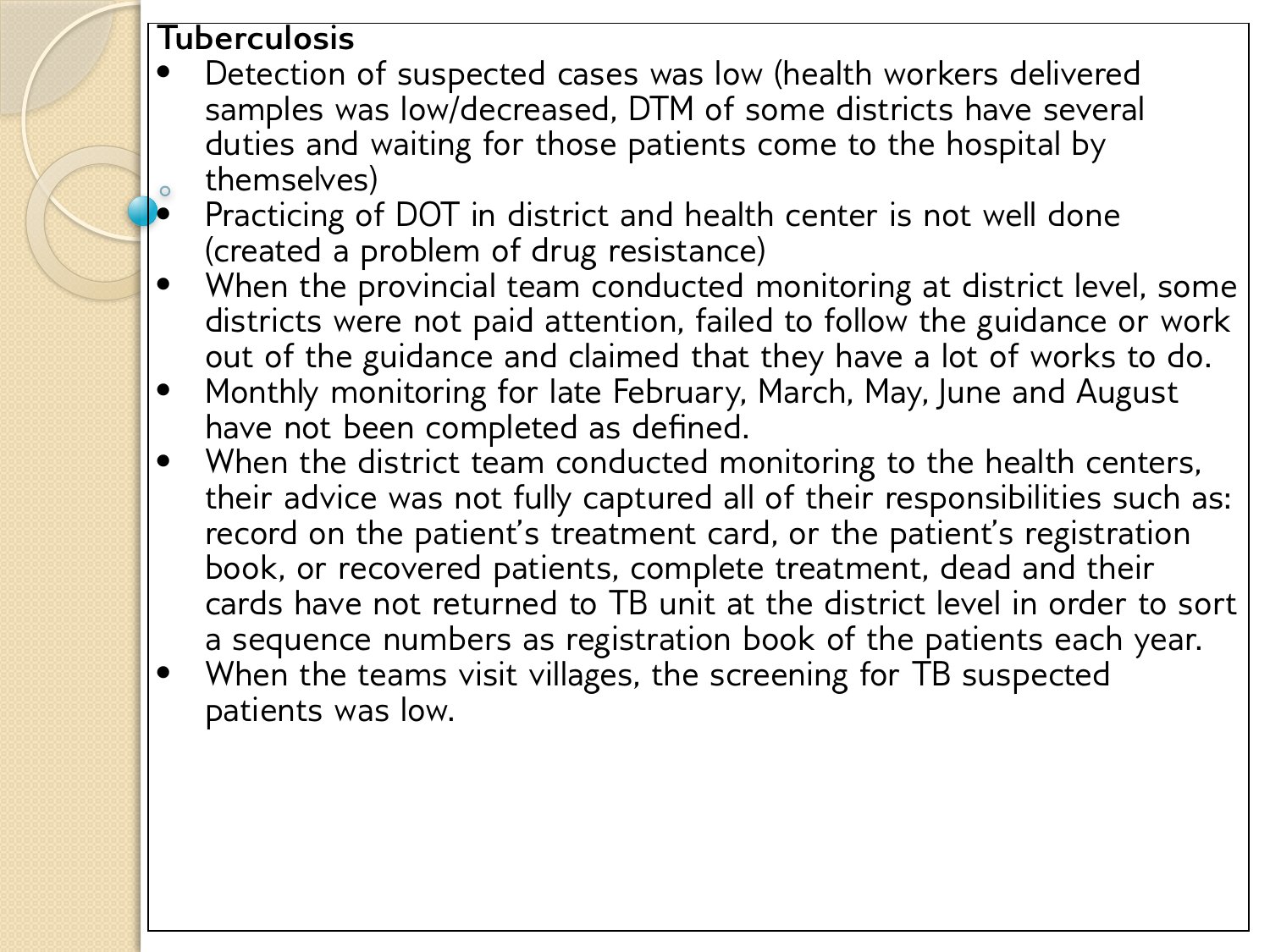

| Tuberculosis Detection of suspected cases was low (health workers delivered samples was low/decreased, DTM of some districts have several duties and waiting for those patients come to the hospital by themselves) Practicing of DOT in district and health center is not well done (created a problem of drug resistance) When the provincial team conducted monitoring at district level, some districts were not paid attention, failed to follow the guidance or work out of the guidance and claimed that they have a lot of works to do. Monthly monitoring for late February, March, May, June and August have not been completed as defined. When the district team conducted monitoring to the health centers, their advice was not fully captured all of their responsibilities such as: record on the patient’s treatment card, or the patient’s registration book, or recovered patients, complete treatment, dead and their cards have not returned to TB unit at the district level in order to sort a sequence numbers as registration book of the patients each year. When the teams visit villages, the screening for TB suspected patients was low. |
| --- |